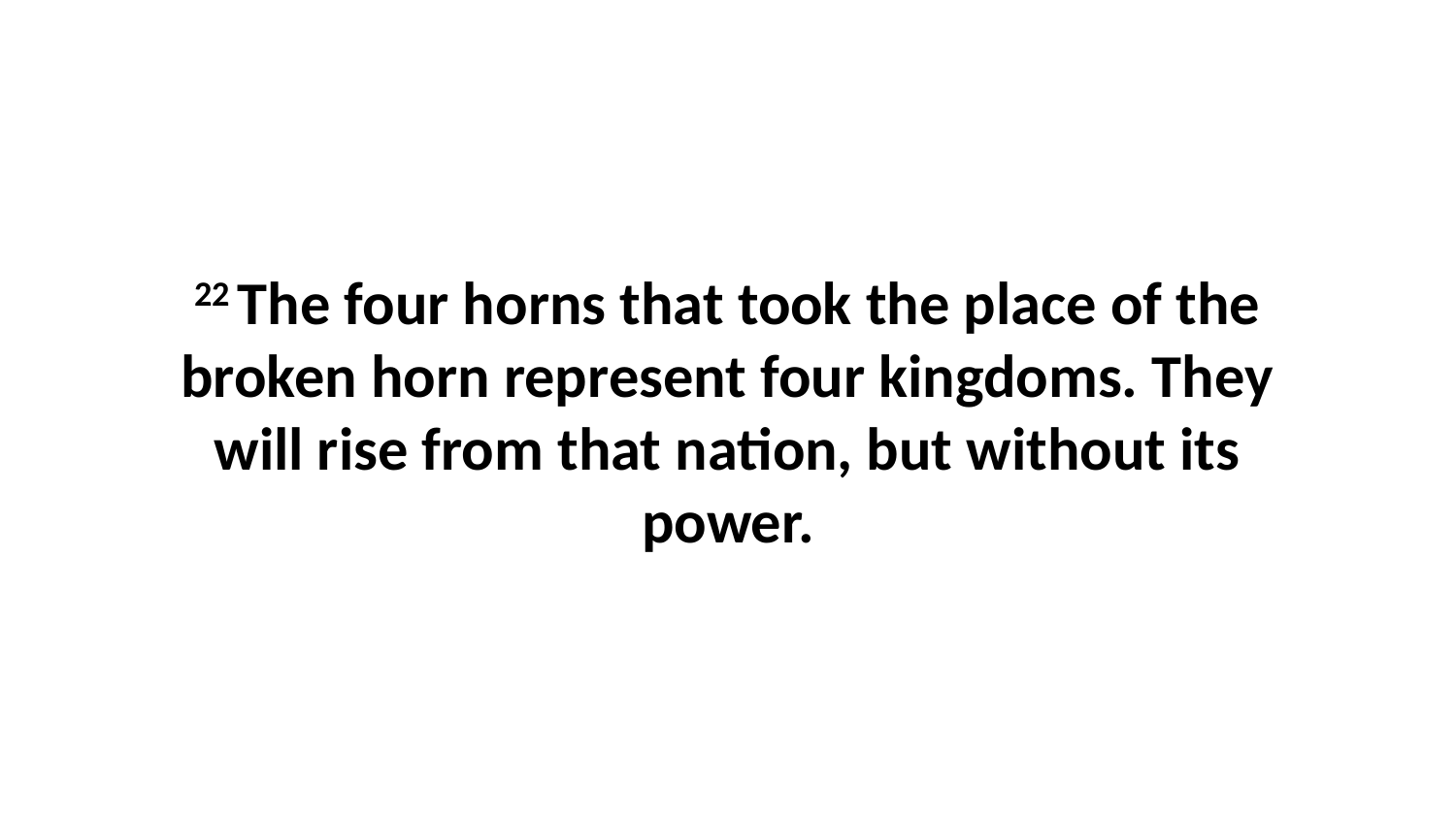

22 The four horns that took the place of the broken horn represent four kingdoms. They will rise from that nation, but without its power.